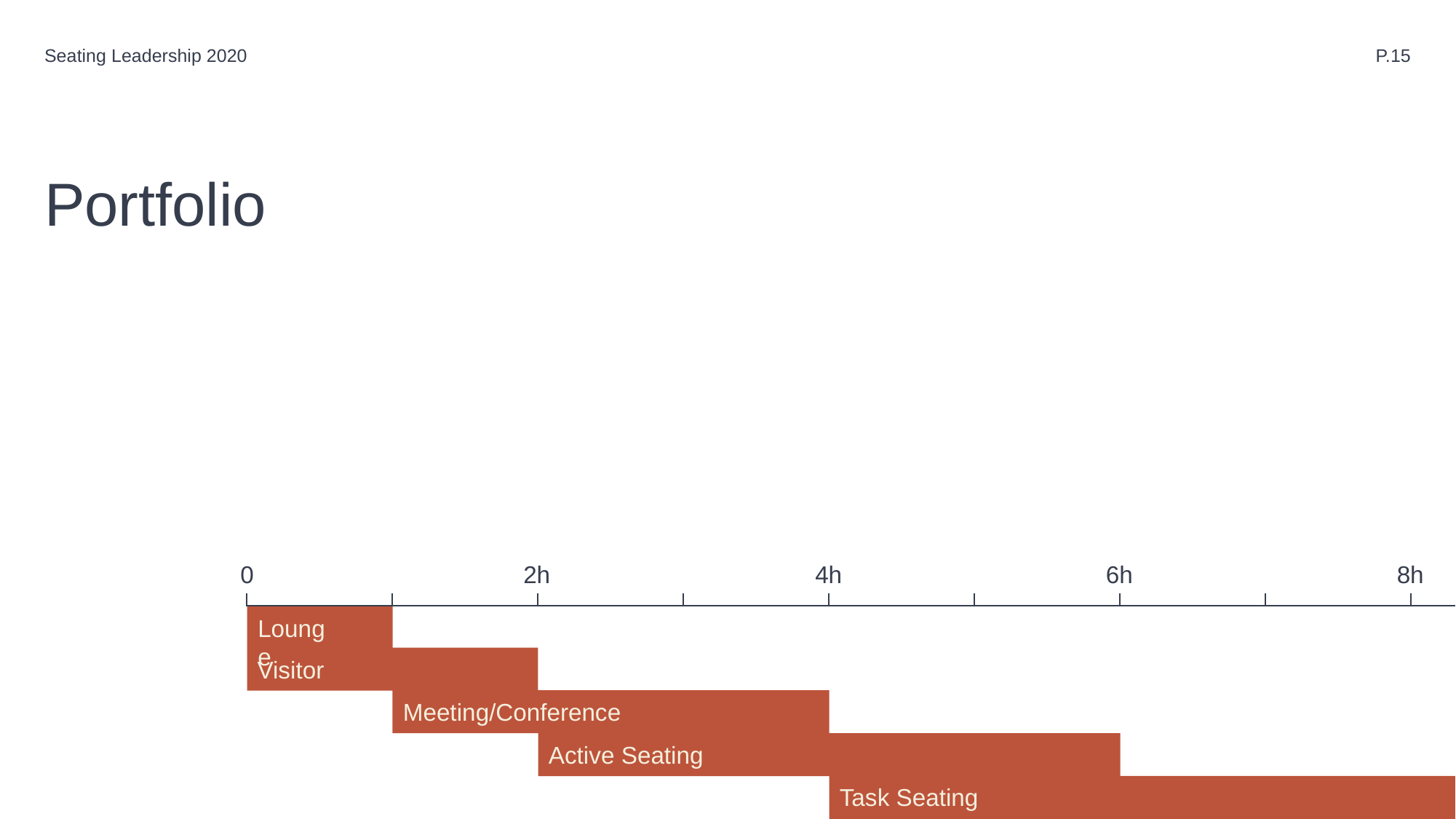

Seating Leadership 2020
 P.15
# Portfolio
0
2h
4h
6h
8h

Lounge

Visitor

Meeting/Conference

Active Seating

Task Seating